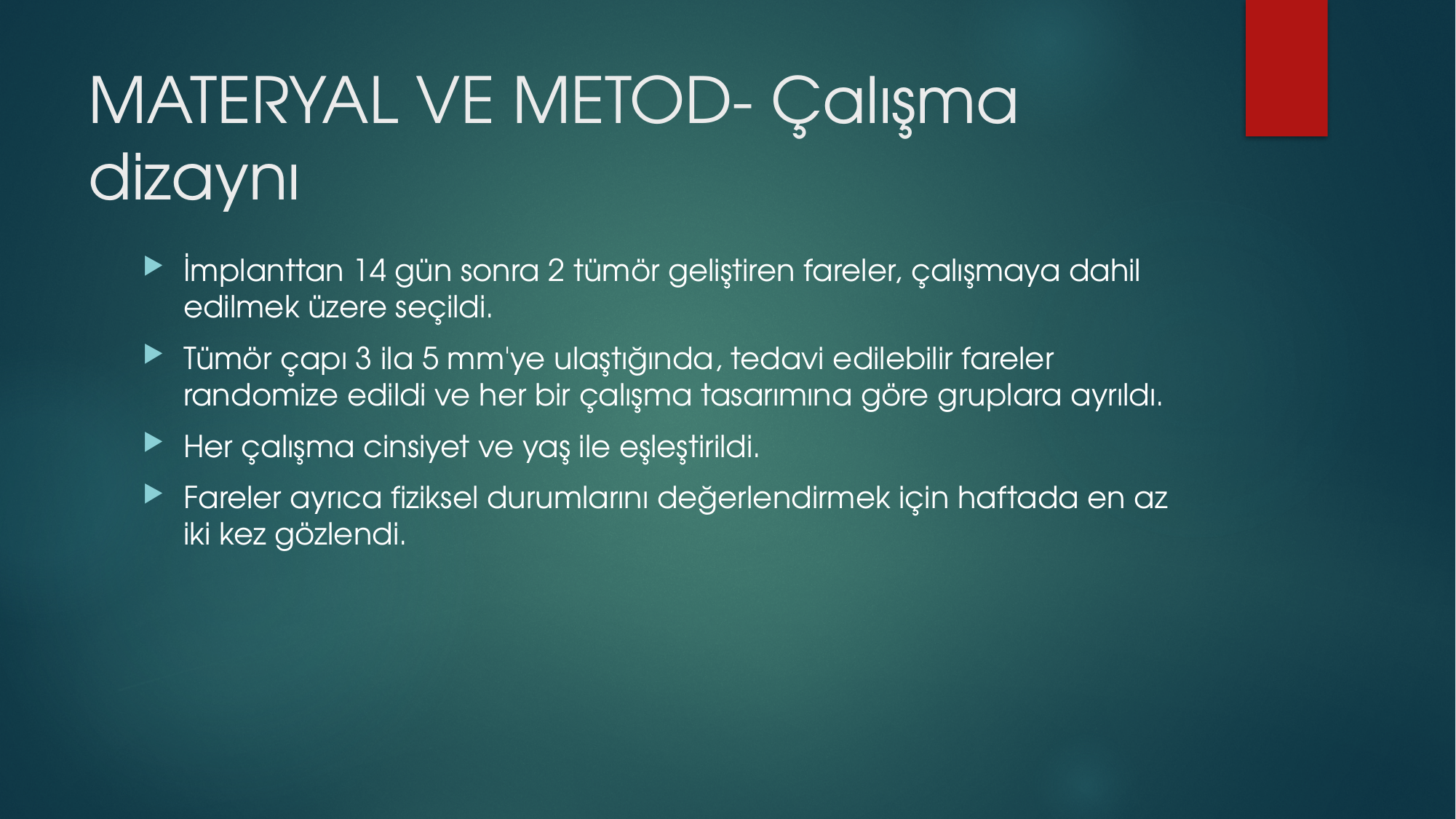

# MATERYAL VE METOD- Çalışma dizaynı
İmplanttan 14 gün sonra 2 tümör geliştiren fareler, çalışmaya dahil edilmek üzere seçildi.
Tümör çapı 3 ila 5 mm'ye ulaştığında, tedavi edilebilir fareler randomize edildi ve her bir çalışma tasarımına göre gruplara ayrıldı.
Her çalışma cinsiyet ve yaş ile eşleştirildi.
Fareler ayrıca fiziksel durumlarını değerlendirmek için haftada en az iki kez gözlendi.